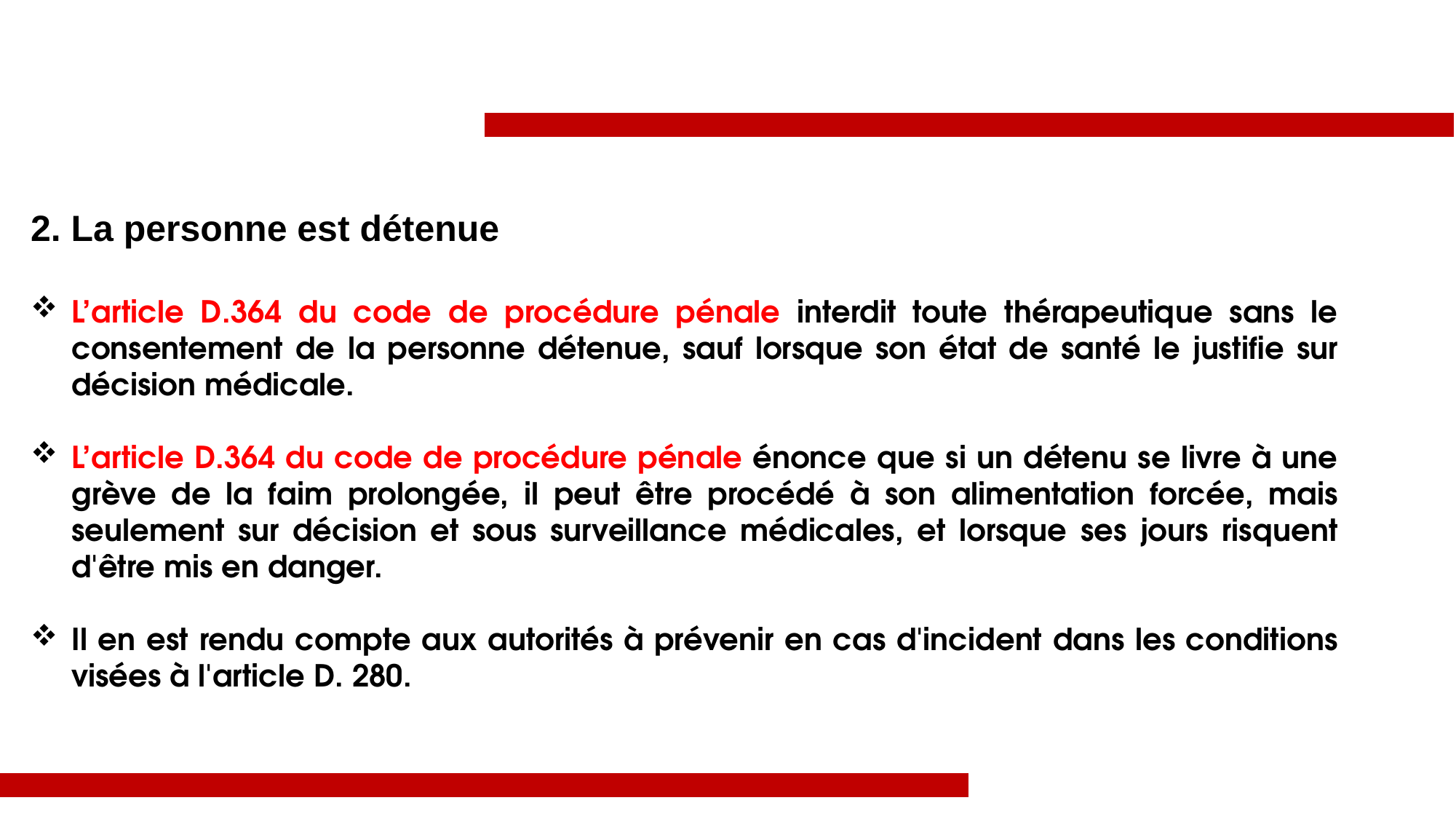

2. La personne est détenue

L’article D.364 du code de procédure pénale interdit toute thérapeutique sans le consentement de la personne détenue, sauf lorsque son état de santé le justifie sur décision médicale.

L’article D.364 du code de procédure pénale énonce que si un détenu se livre à une grève de la faim prolongée, il peut être procédé à son alimentation forcée, mais seulement sur décision et sous surveillance médicales, et lorsque ses jours risquent d'être mis en danger.

Il en est rendu compte aux autorités à prévenir en cas d'incident dans les conditions visées à l'article D. 280.